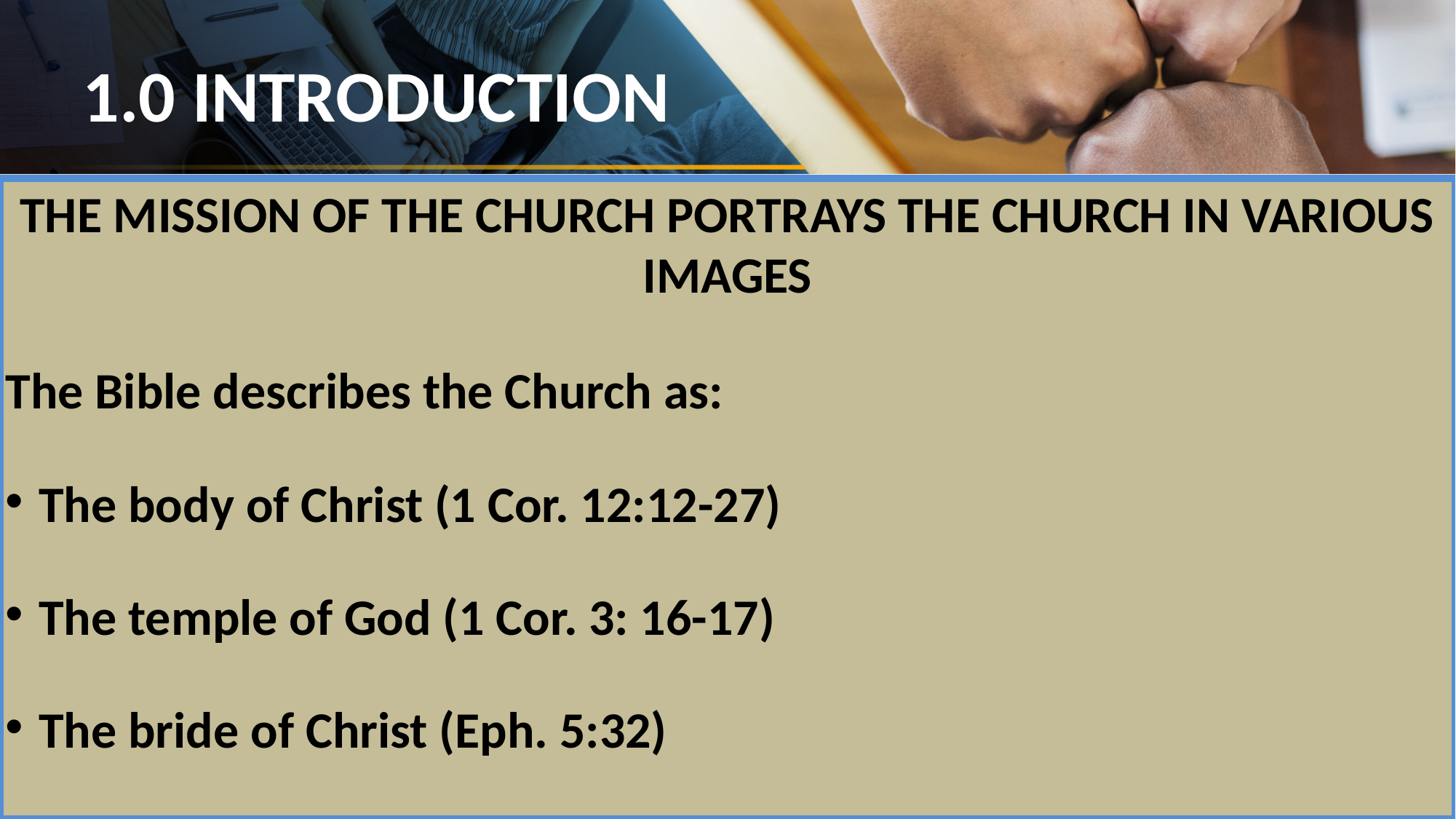

# .
1.0 INTRODUCTION
THE MISSION OF THE CHURCH PORTRAYS THE CHURCH IN VARIOUS IMAGES

The Bible describes the Church as:

 The body of Christ (1 Cor. 12:12-27)

 The temple of God (1 Cor. 3: 16-17)

 The bride of Christ (Eph. 5:32)